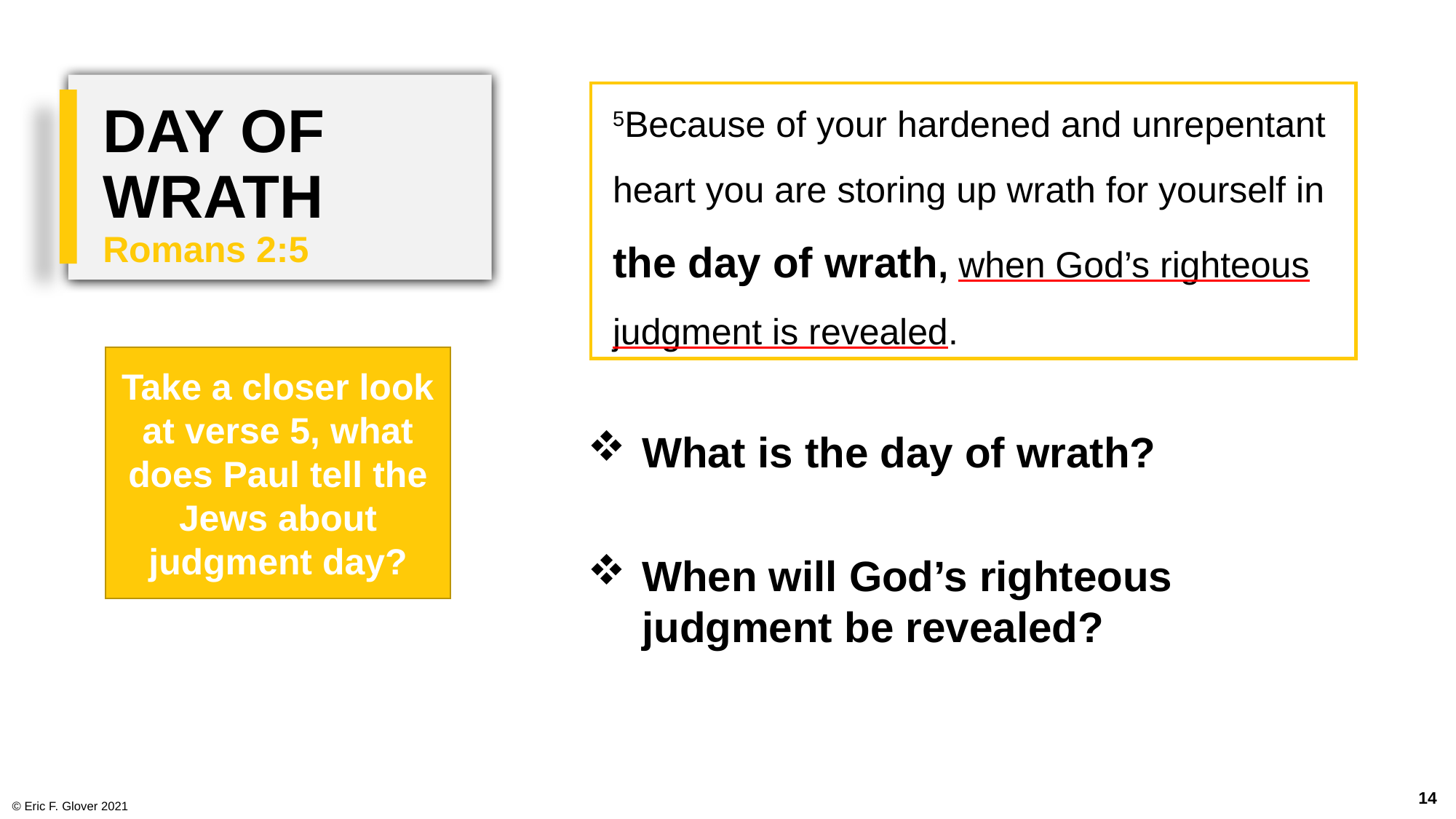

# Day of Wrath Romans 2:5
5Because of your hardened and unrepentant heart you are storing up wrath for yourself in the day of wrath, when God’s righteous judgment is revealed.
Take a closer look at verse 5, what does Paul tell the Jews about judgment day?
What is the day of wrath?
When will God’s righteous judgment be revealed?